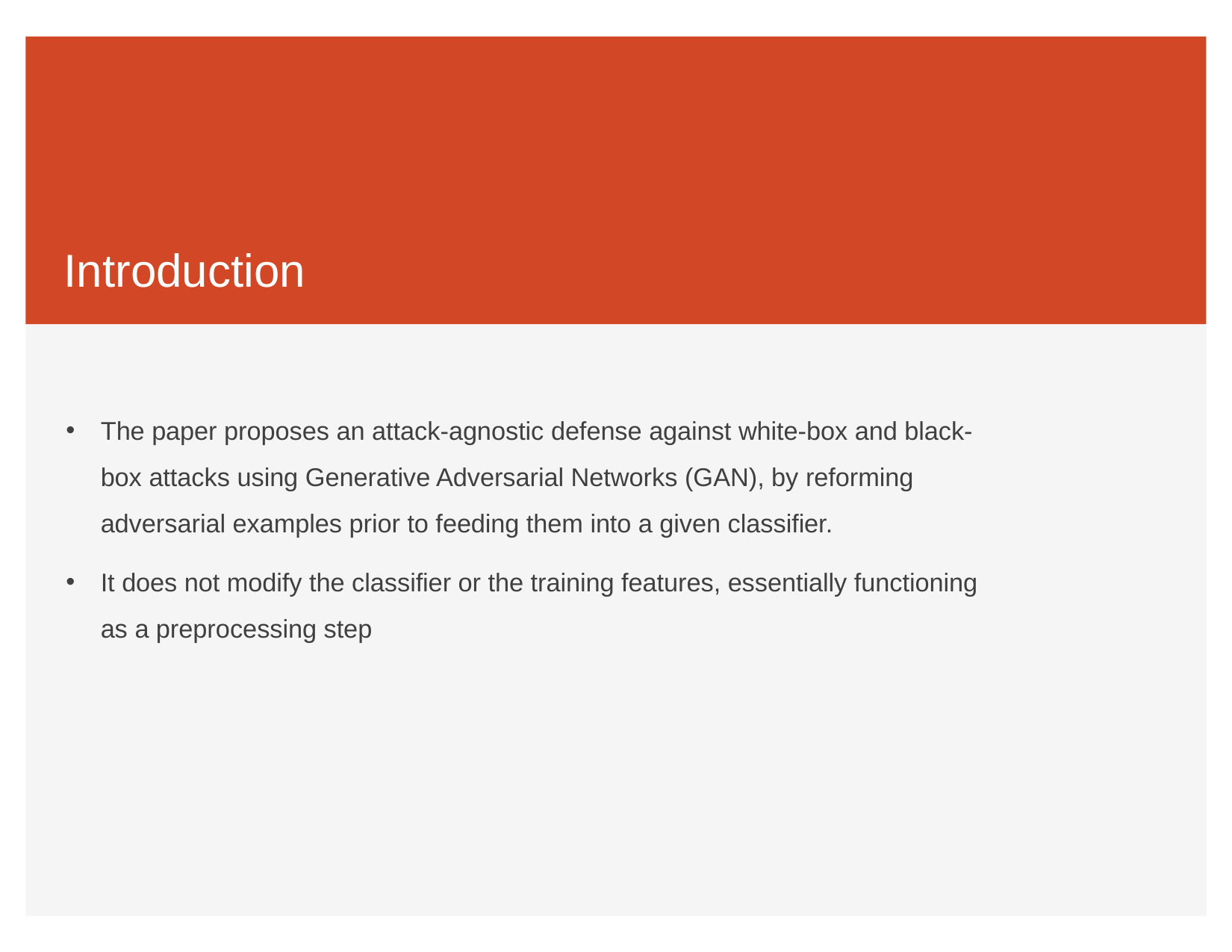

# Introduction
The paper proposes an attack-agnostic defense against white-box and black-box attacks using Generative Adversarial Networks (GAN), by reforming adversarial examples prior to feeding them into a given classifier.
It does not modify the classifier or the training features, essentially functioning as a preprocessing step